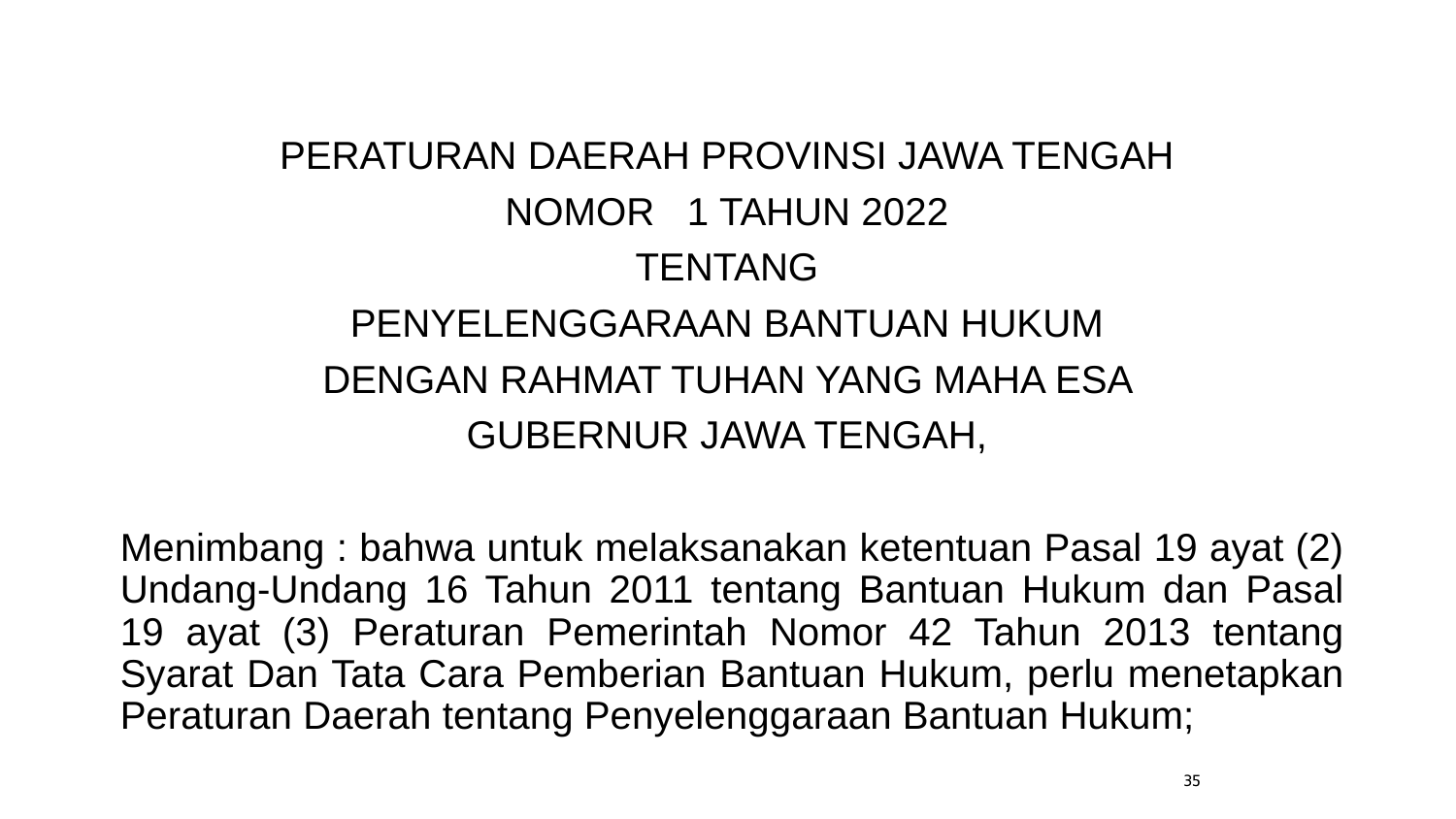

Contoh: Delegasi
PERATURAN DAERAH PROVINSI JAWA TENGAH
NOMOR   1 TAHUN 2022
TENTANG
PENYELENGGARAAN BANTUAN HUKUM
DENGAN RAHMAT TUHAN YANG MAHA ESA
GUBERNUR JAWA TENGAH,

Menimbang : bahwa untuk melaksanakan ketentuan Pasal 19 ayat (2) Undang-Undang 16 Tahun 2011 tentang Bantuan Hukum dan Pasal 19 ayat (3) Peraturan Pemerintah Nomor 42 Tahun 2013 tentang Syarat Dan Tata Cara Pemberian Bantuan Hukum, perlu menetapkan Peraturan Daerah tentang Penyelenggaraan Bantuan Hukum;
35